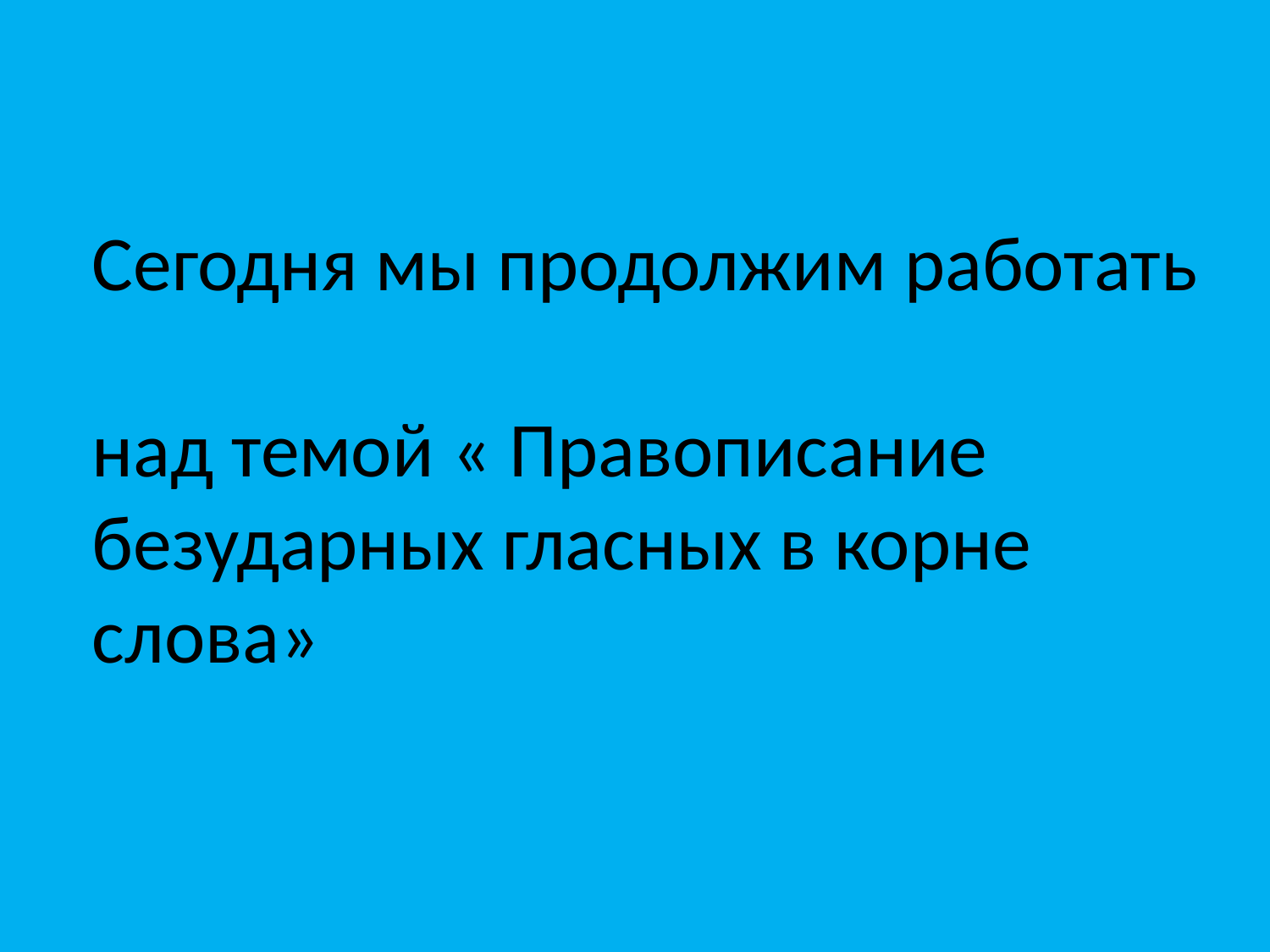

# Сегодня мы продолжим работать над темой « Правописание безударных гласных в корне слова»